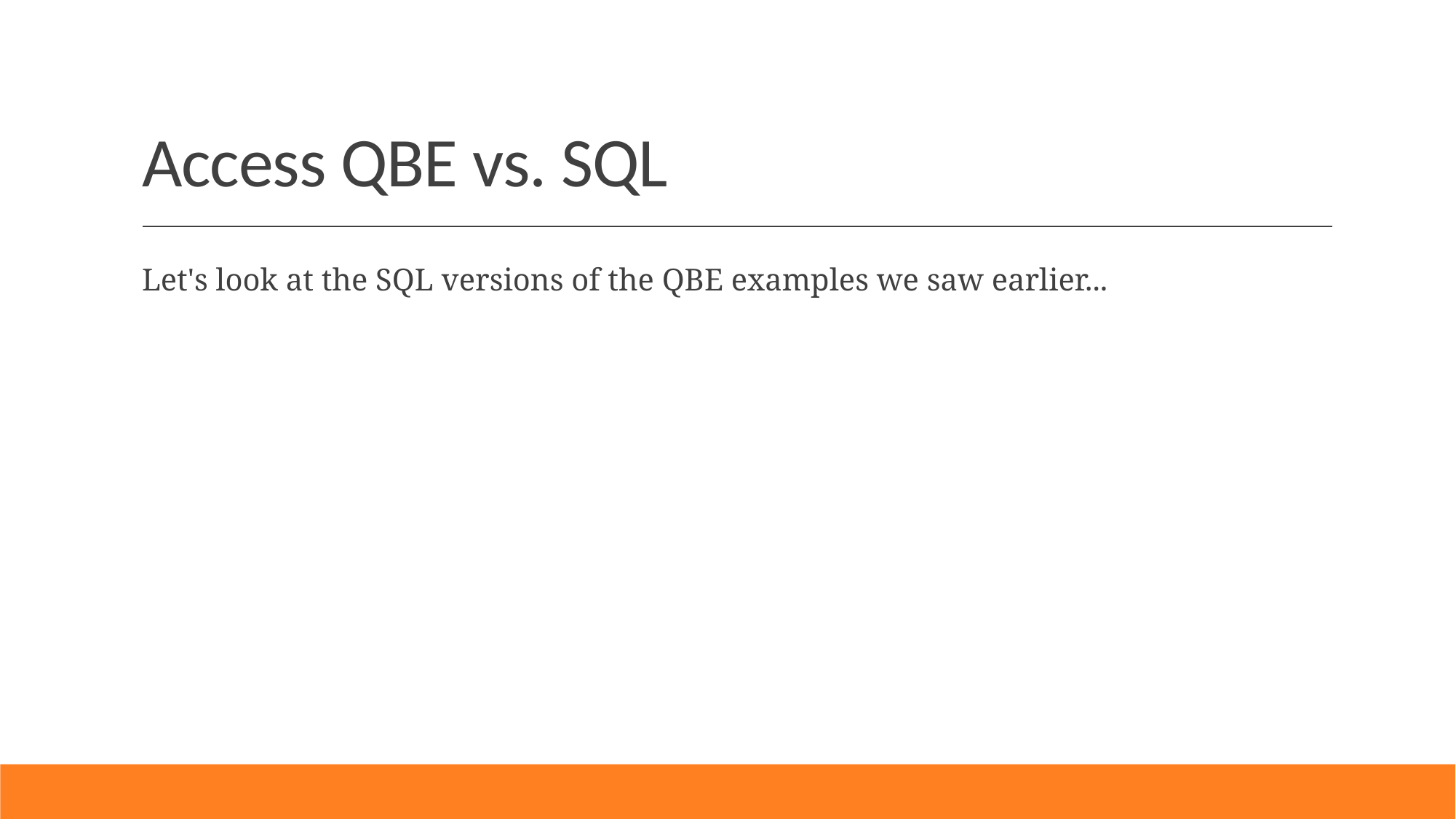

# Access QBE vs. SQL
Let's look at the SQL versions of the QBE examples we saw earlier...